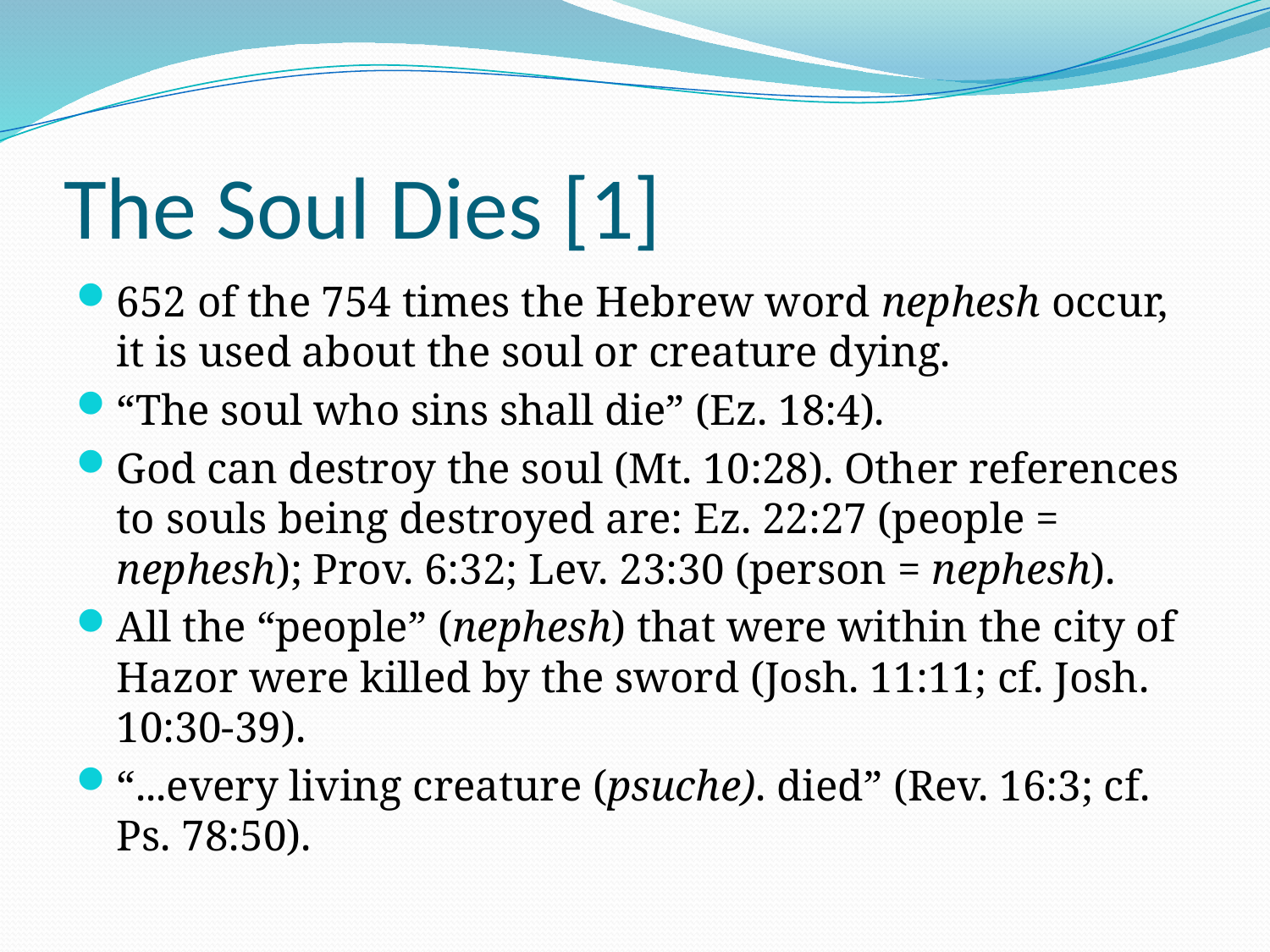

# The Soul Dies [1]
652 of the 754 times the Hebrew word nephesh occur, it is used about the soul or creature dying.
“The soul who sins shall die” (Ez. 18:4).
God can destroy the soul (Mt. 10:28). Other references to souls being destroyed are: Ez. 22:27 (people = nephesh); Prov. 6:32; Lev. 23:30 (person = nephesh).
All the “people” (nephesh) that were within the city of Hazor were killed by the sword (Josh. 11:11; cf. Josh. 10:30-39).
“...every living creature (psuche). died” (Rev. 16:3; cf. Ps. 78:50).